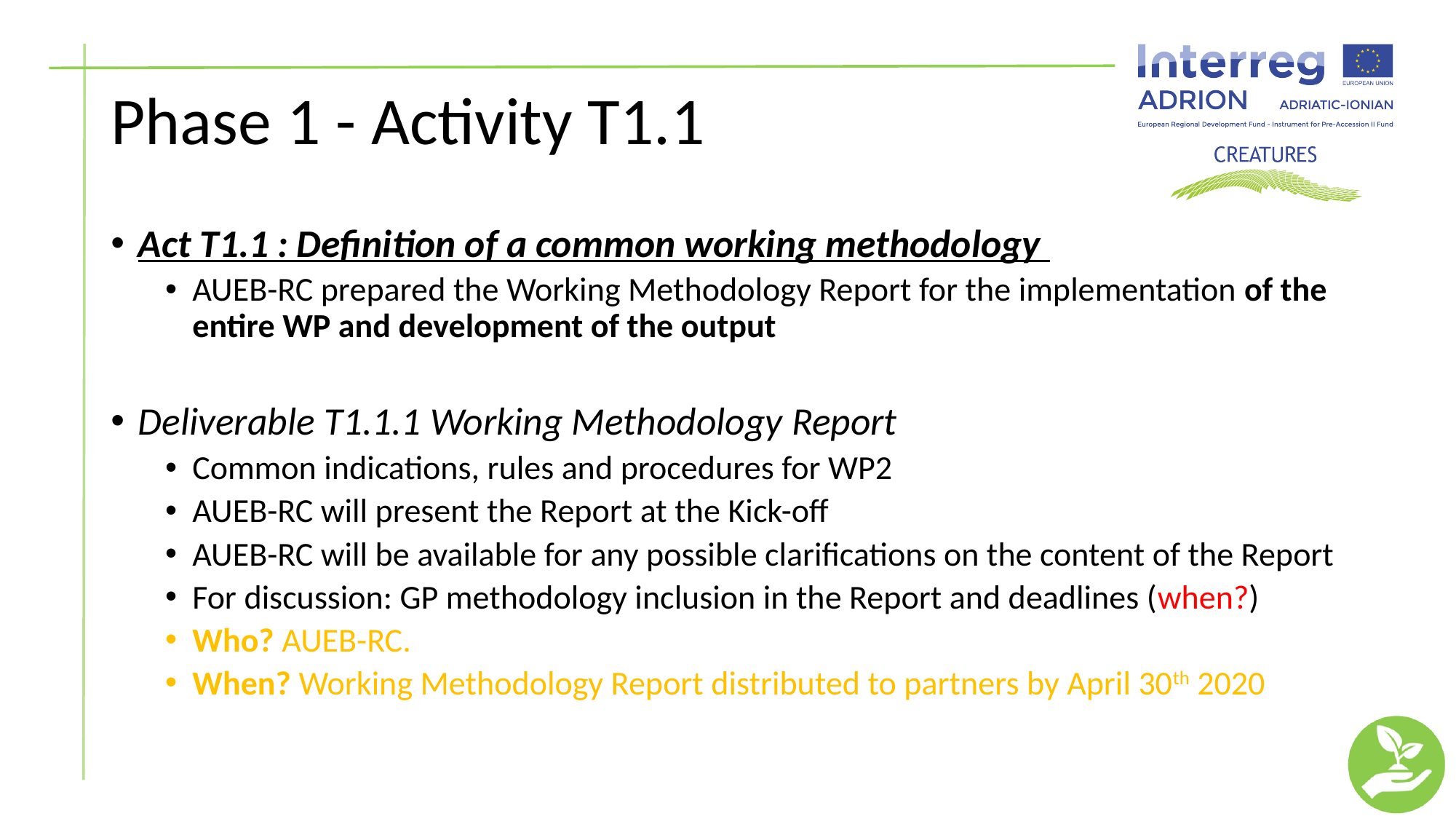

# Phase 1 - Activity T1.1
Act T1.1 : Definition of a common working methodology
AUEB-RC prepared the Working Methodology Report for the implementation of the entire WP and development of the output

Deliverable T1.1.1 Working Methodology Report
Common indications, rules and procedures for WP2
AUEB-RC will present the Report at the Kick-off
AUEB-RC will be available for any possible clarifications on the content of the Report
For discussion: GP methodology inclusion in the Report and deadlines (when?)
Who? AUEB-RC.
When? Working Methodology Report distributed to partners by April 30th 2020